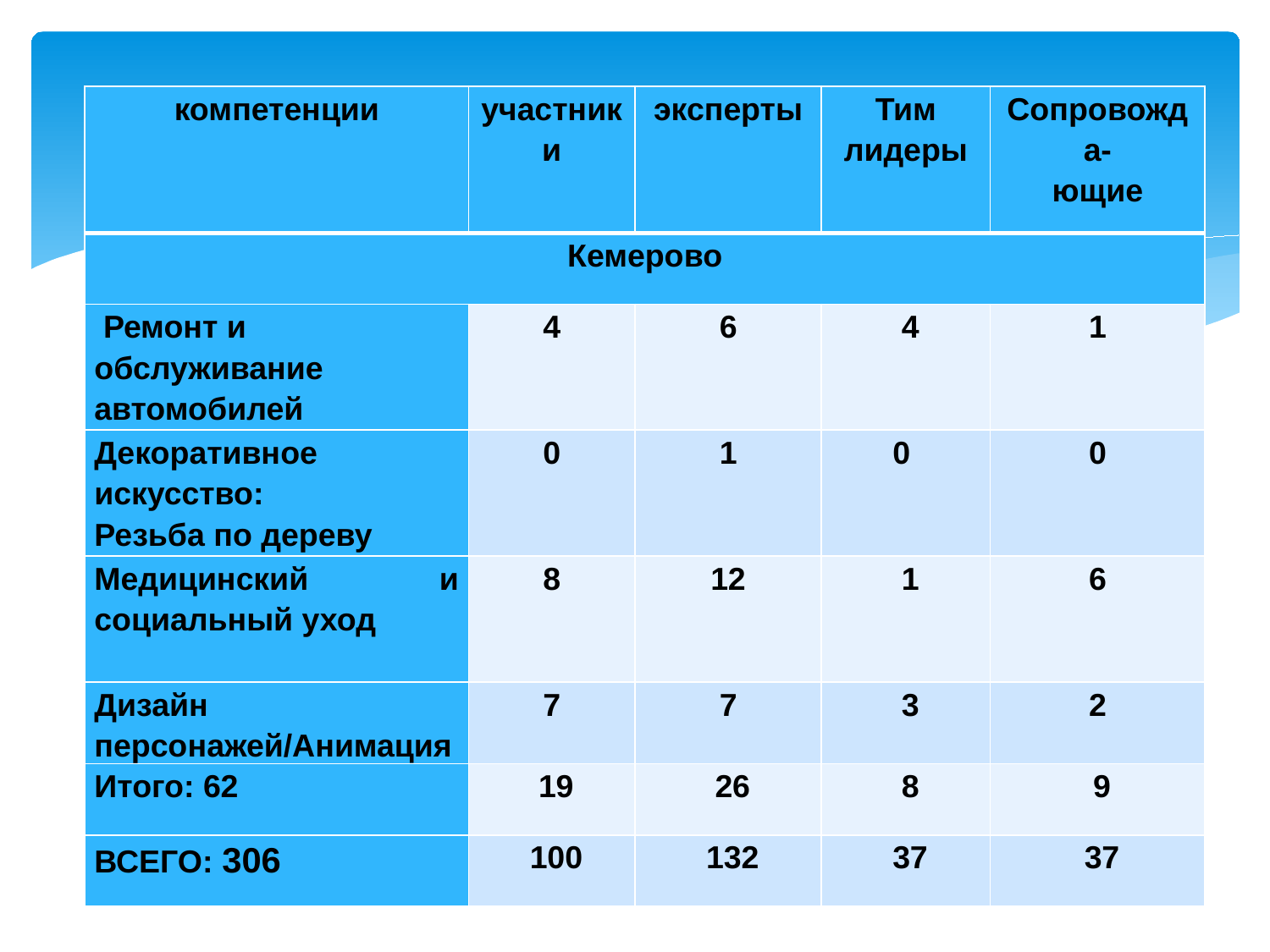

| компетенции | участники | эксперты | Тим лидеры | Сопровожда- ющие |
| --- | --- | --- | --- | --- |
| Кемерово |  |  |  |  |
| Ремонт и обслуживание автомобилей | 4 | 6 | 4 | 1 |
| Декоративное искусство: Резьба по дереву | 0 | 1 | 0 | 0 |
| Медицинский и социальный уход | 8 | 12 | 1 | 6 |
| Дизайн персонажей/Анимация | 7 | 7 | 3 | 2 |
| Итого: 62 | 19 | 26 | 8 | 9 |
| ВСЕГО: 306 | 100 | 132 | 37 | 37 |